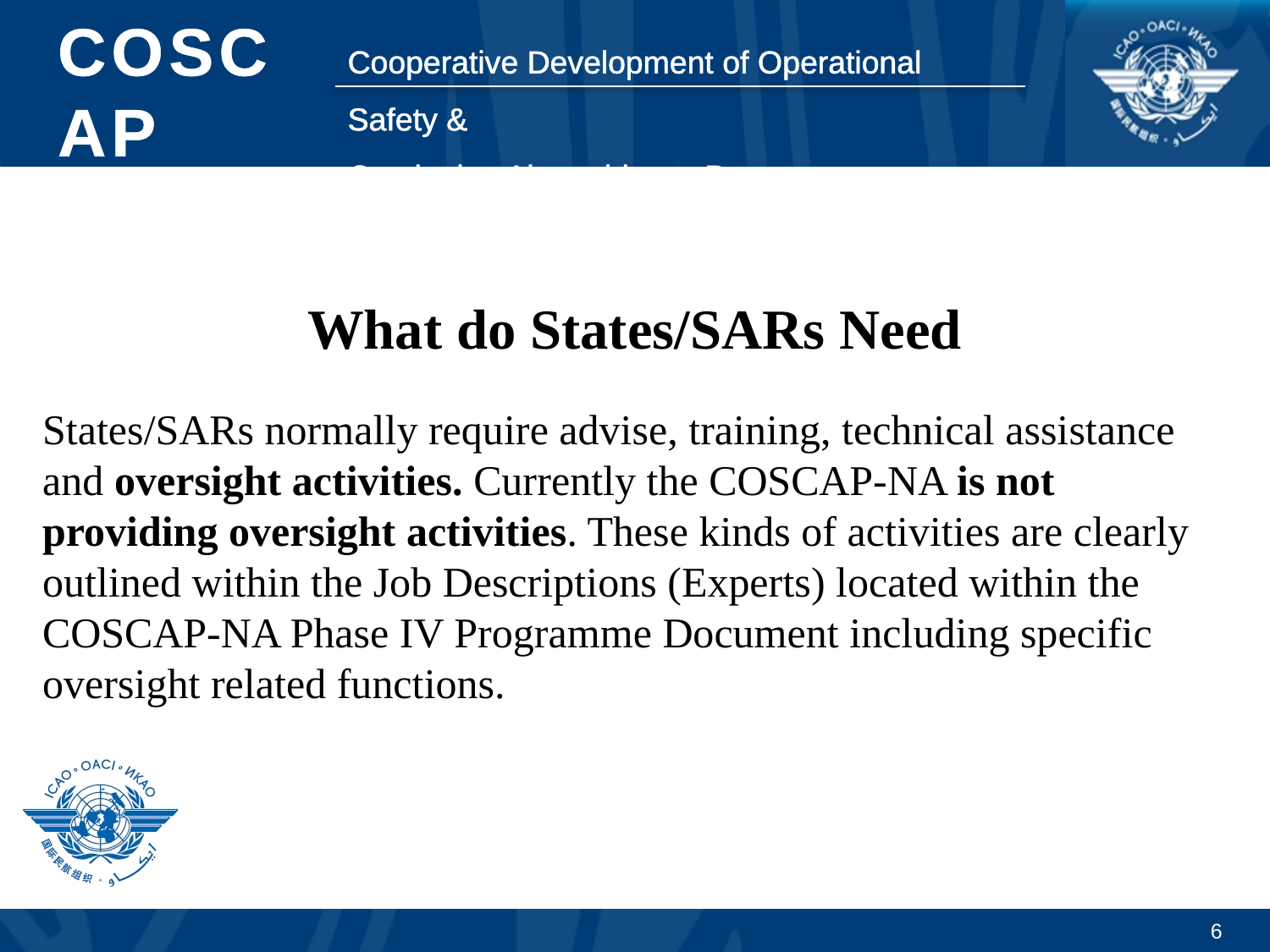

What do States/SARs Need

States/SARs normally require advise, training, technical assistance and oversight activities. Currently the COSCAP-NA is not providing oversight activities. These kinds of activities are clearly outlined within the Job Descriptions (Experts) located within the COSCAP-NA Phase IV Programme Document including specific oversight related functions.
6